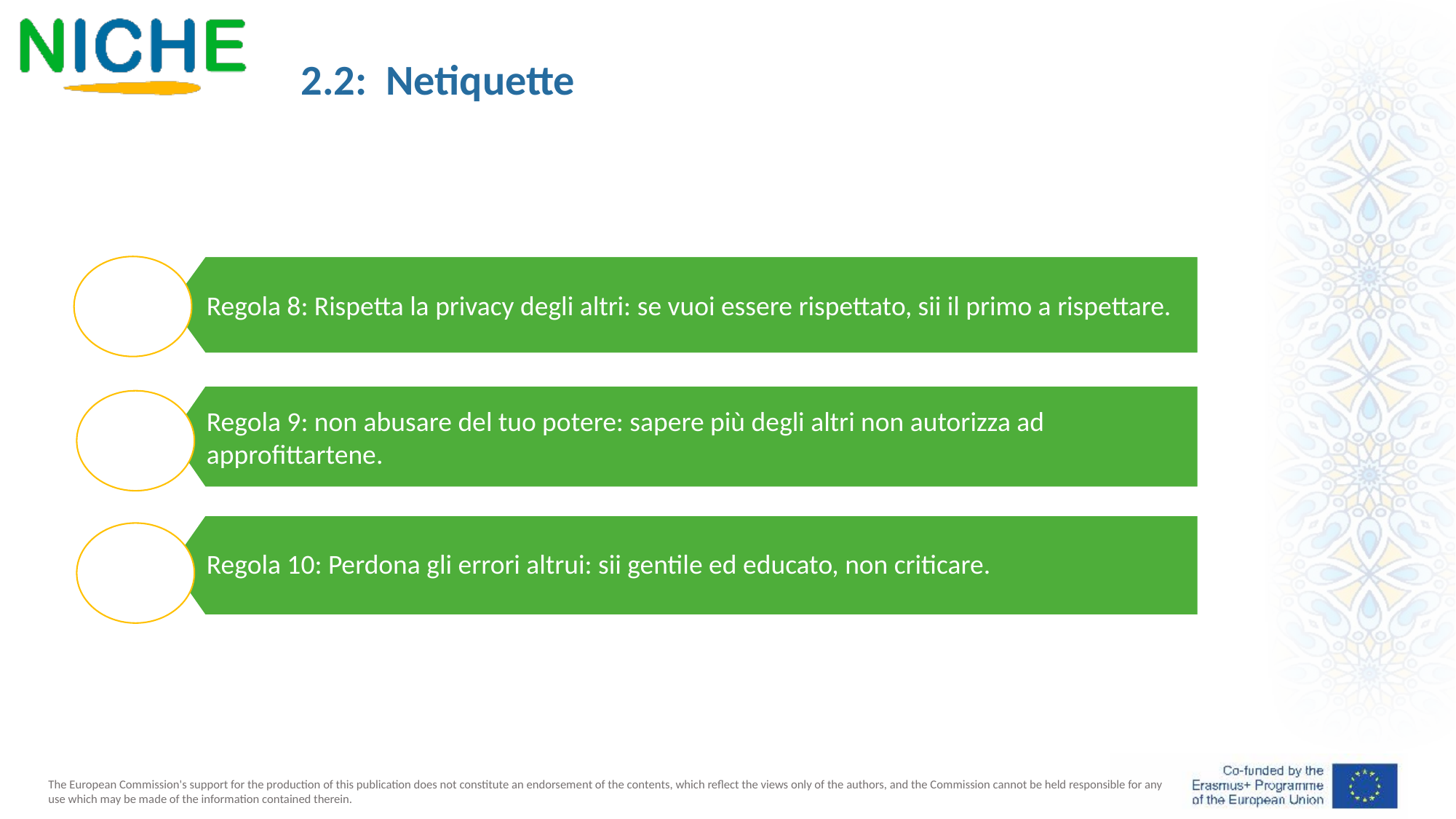

2.2:  Netiquette

Regola 8: Rispetta la privacy degli altri: se vuoi essere rispettato, sii il primo a rispettare.
Regola 9: non abusare del tuo potere: sapere più degli altri non autorizza ad approfittartene.

Regola 10: Perdona gli errori altrui: sii gentile ed educato, non criticare.